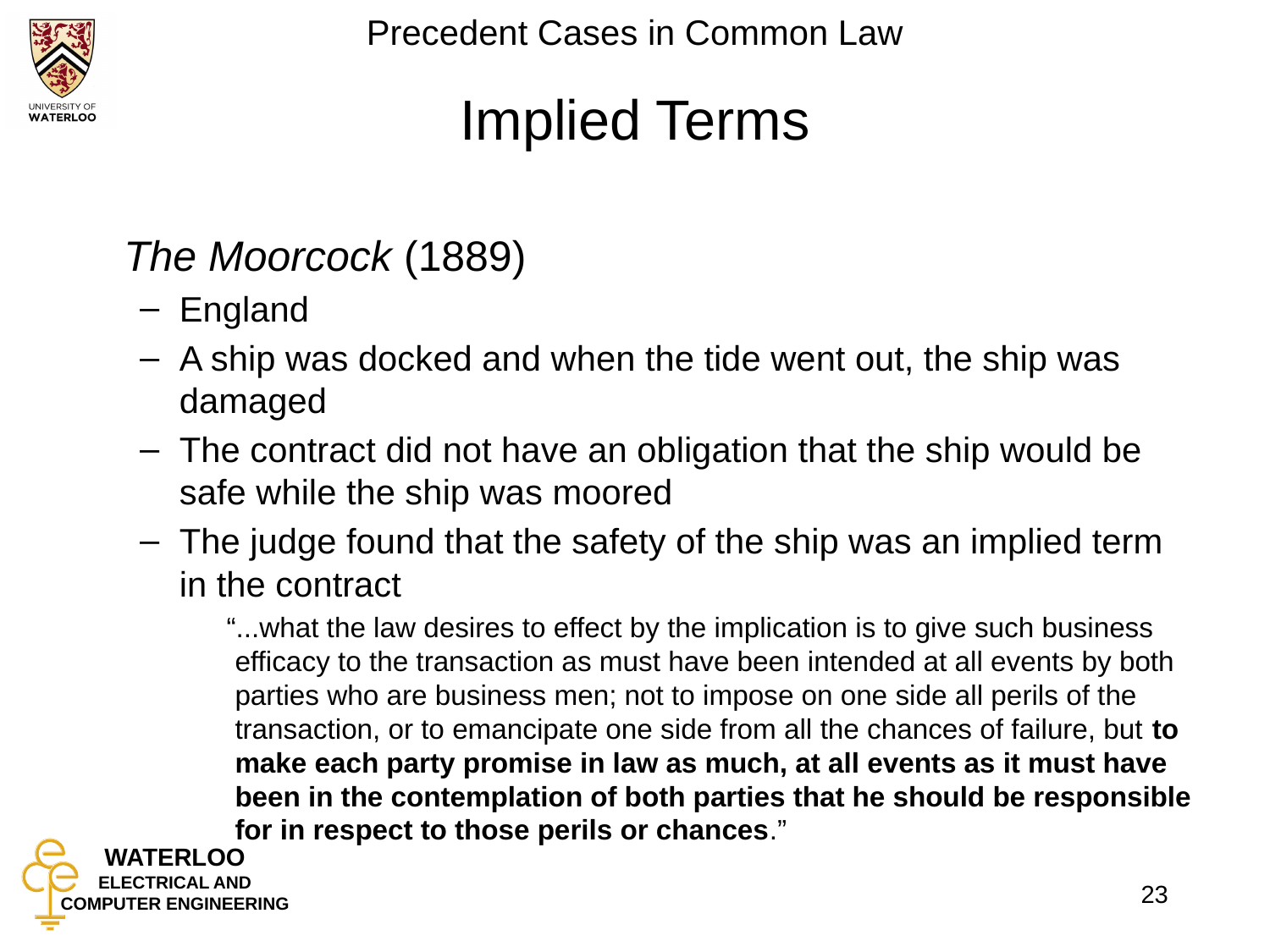

# Implied Terms
	The Moorcock (1889)
England
A ship was docked and when the tide went out, the ship was damaged
The contract did not have an obligation that the ship would be safe while the ship was moored
The judge found that the safety of the ship was an implied term in the contract
   “...what the law desires to effect by the implication is to give such business efficacy to the transaction as must have been intended at all events by both parties who are business men; not to impose on one side all perils of the transaction, or to emancipate one side from all the chances of failure, but to make each party promise in law as much, at all events as it must have been in the contemplation of both parties that he should be responsible for in respect to those perils or chances.”